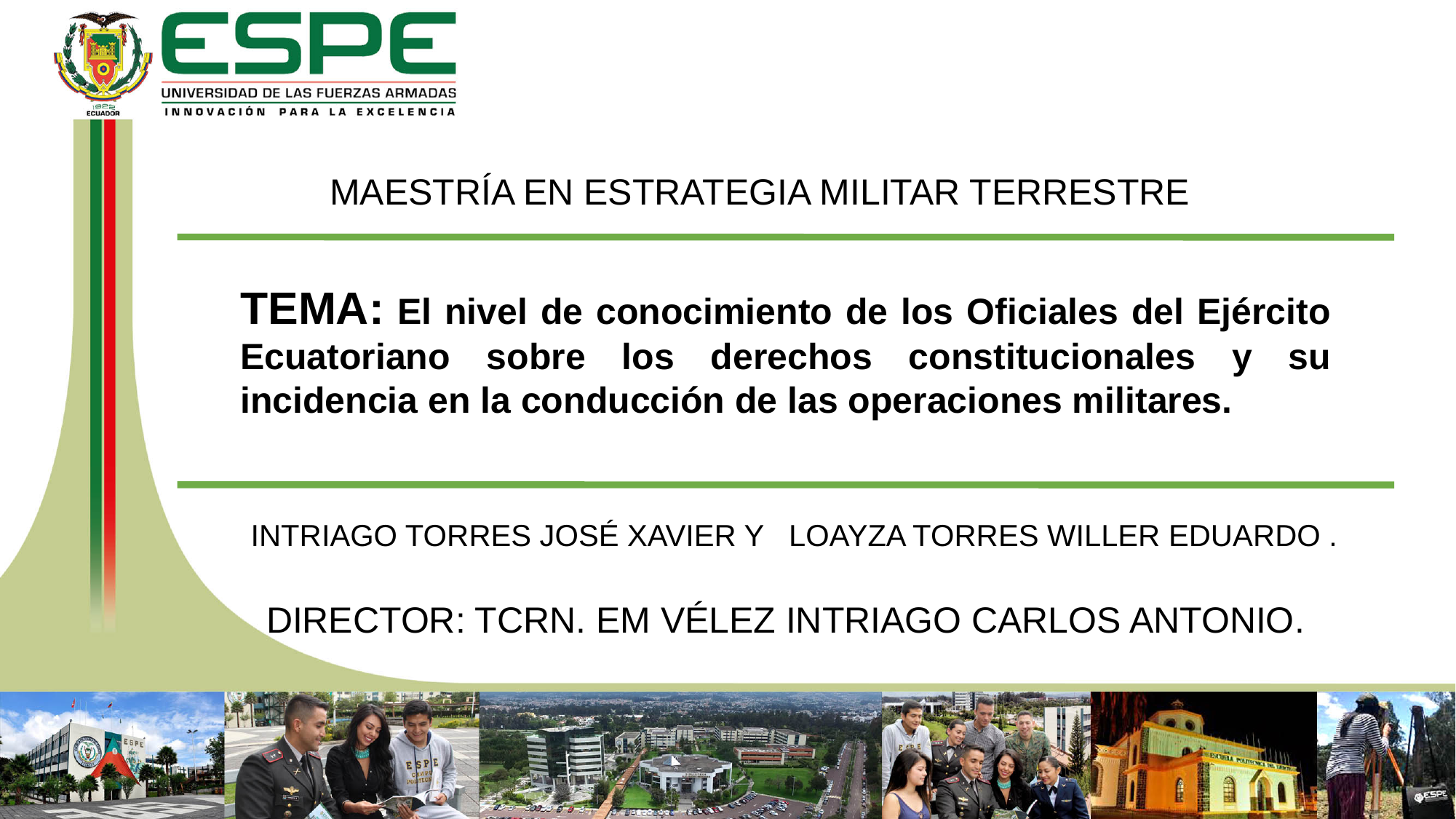

MAESTRÍA EN ESTRATEGIA MILITAR TERRESTRE
TEMA: El nivel de conocimiento de los Oficiales del Ejército Ecuatoriano sobre los derechos constitucionales y su incidencia en la conducción de las operaciones militares.

  INTRIAGO TORRES JOSÉ XAVIER Y   LOAYZA TORRES WILLER EDUARDO .

DIRECTOR: TCRN. EM VÉLEZ INTRIAGO CARLOS ANTONIO.